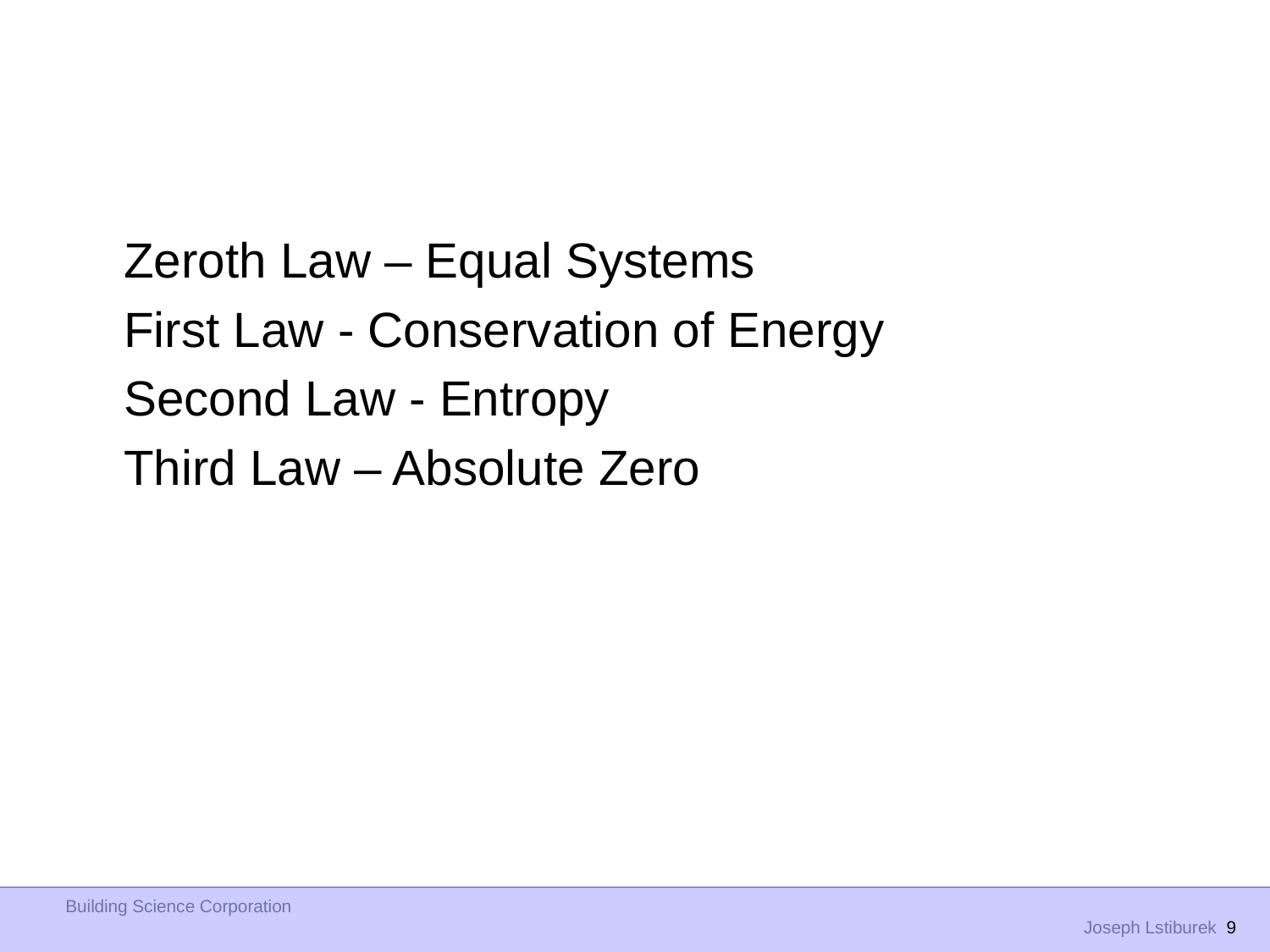

Zeroth Law – Equal Systems
First Law - Conservation of Energy
Second Law - Entropy
Third Law – Absolute Zero
Building Science Corporation

 Joseph Lstiburek  9